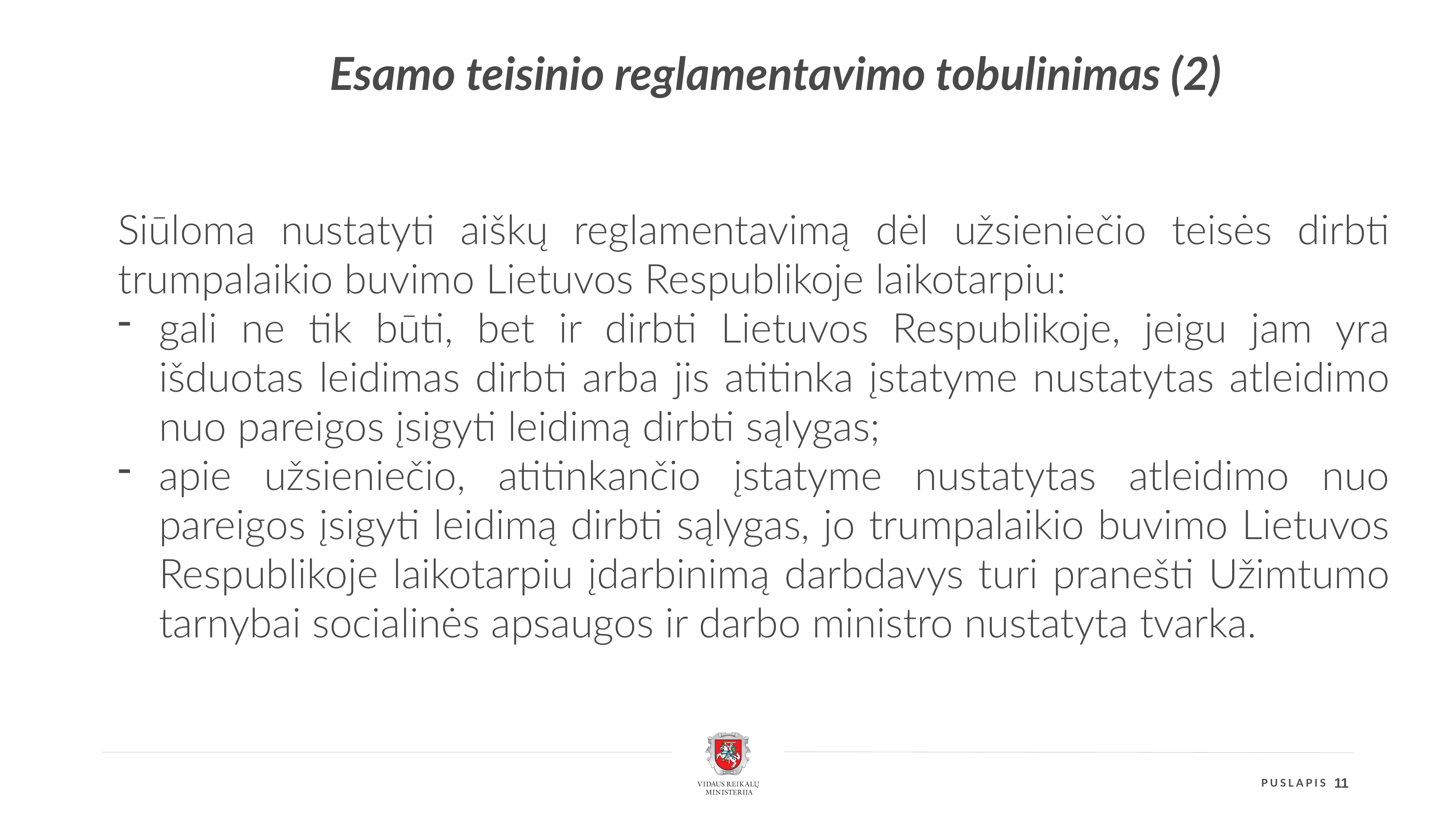

Esamo teisinio reglamentavimo tobulinimas (2)
Siūloma nustatyti aiškų reglamentavimą dėl užsieniečio teisės dirbti trumpalaikio buvimo Lietuvos Respublikoje laikotarpiu:
gali ne tik būti, bet ir dirbti Lietuvos Respublikoje, jeigu jam yra išduotas leidimas dirbti arba jis atitinka įstatyme nustatytas atleidimo nuo pareigos įsigyti leidimą dirbti sąlygas;
apie užsieniečio, atitinkančio įstatyme nustatytas atleidimo nuo pareigos įsigyti leidimą dirbti sąlygas, jo trumpalaikio buvimo Lietuvos Respublikoje laikotarpiu įdarbinimą darbdavys turi pranešti Užimtumo tarnybai socialinės apsaugos ir darbo ministro nustatyta tvarka.